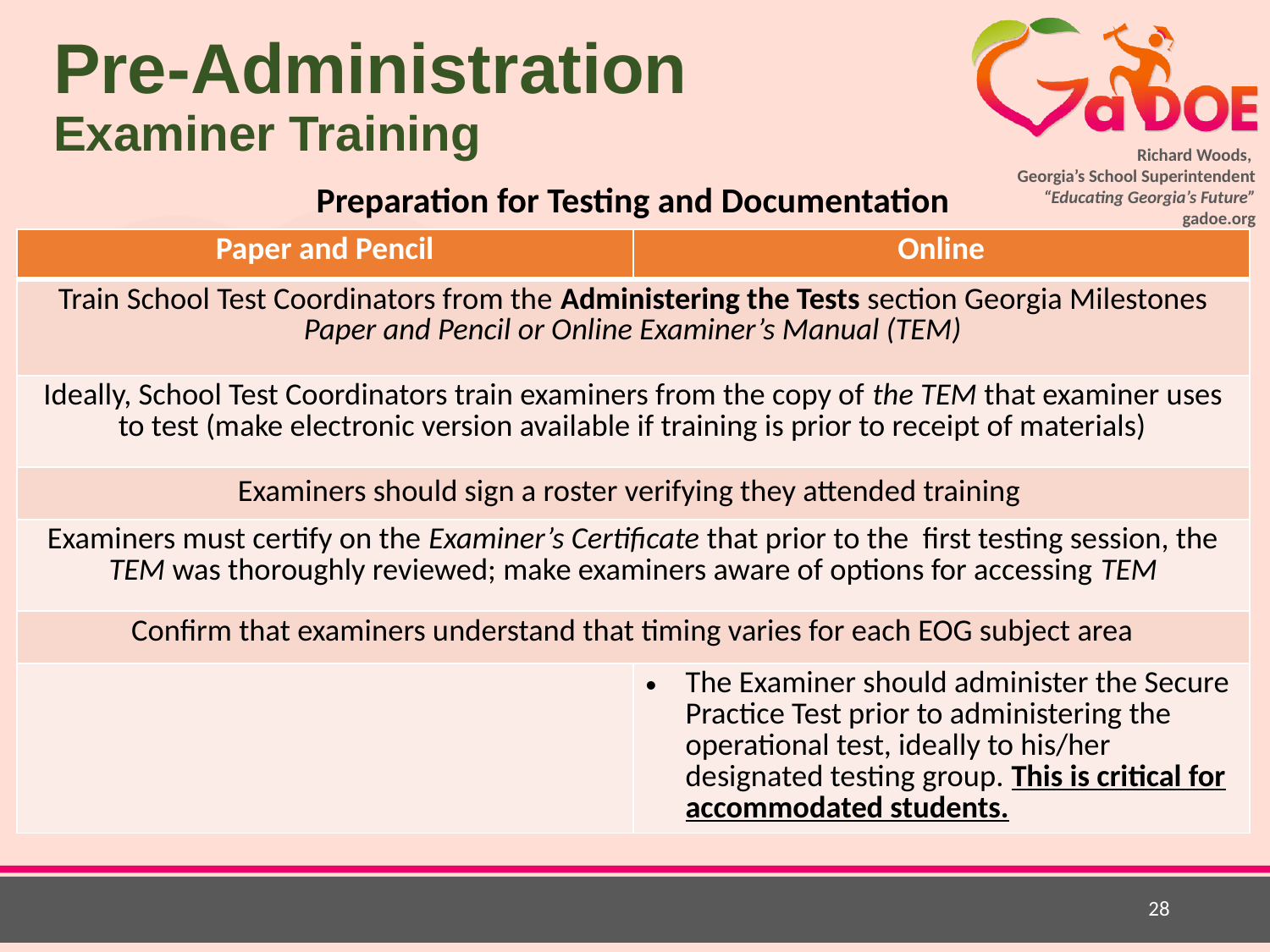

# Pre-Administration Examiner Training
Preparation for Testing and Documentation
| Paper and Pencil | Online |
| --- | --- |
| Train School Test Coordinators from the Administering the Tests section Georgia Milestones Paper and Pencil or Online Examiner’s Manual (TEM) |  |
| Ideally, School Test Coordinators train examiners from the copy of the TEM that examiner uses to test (make electronic version available if training is prior to receipt of materials) |  |
| Examiners should sign a roster verifying they attended training |  |
| Examiners must certify on the Examiner’s Certificate that prior to the first testing session, the TEM was thoroughly reviewed; make examiners aware of options for accessing TEM |  |
| Confirm that examiners understand that timing varies for each EOG subject area |  |
|  | The Examiner should administer the Secure Practice Test prior to administering the operational test, ideally to his/her designated testing group. This is critical for accommodated students. |
28